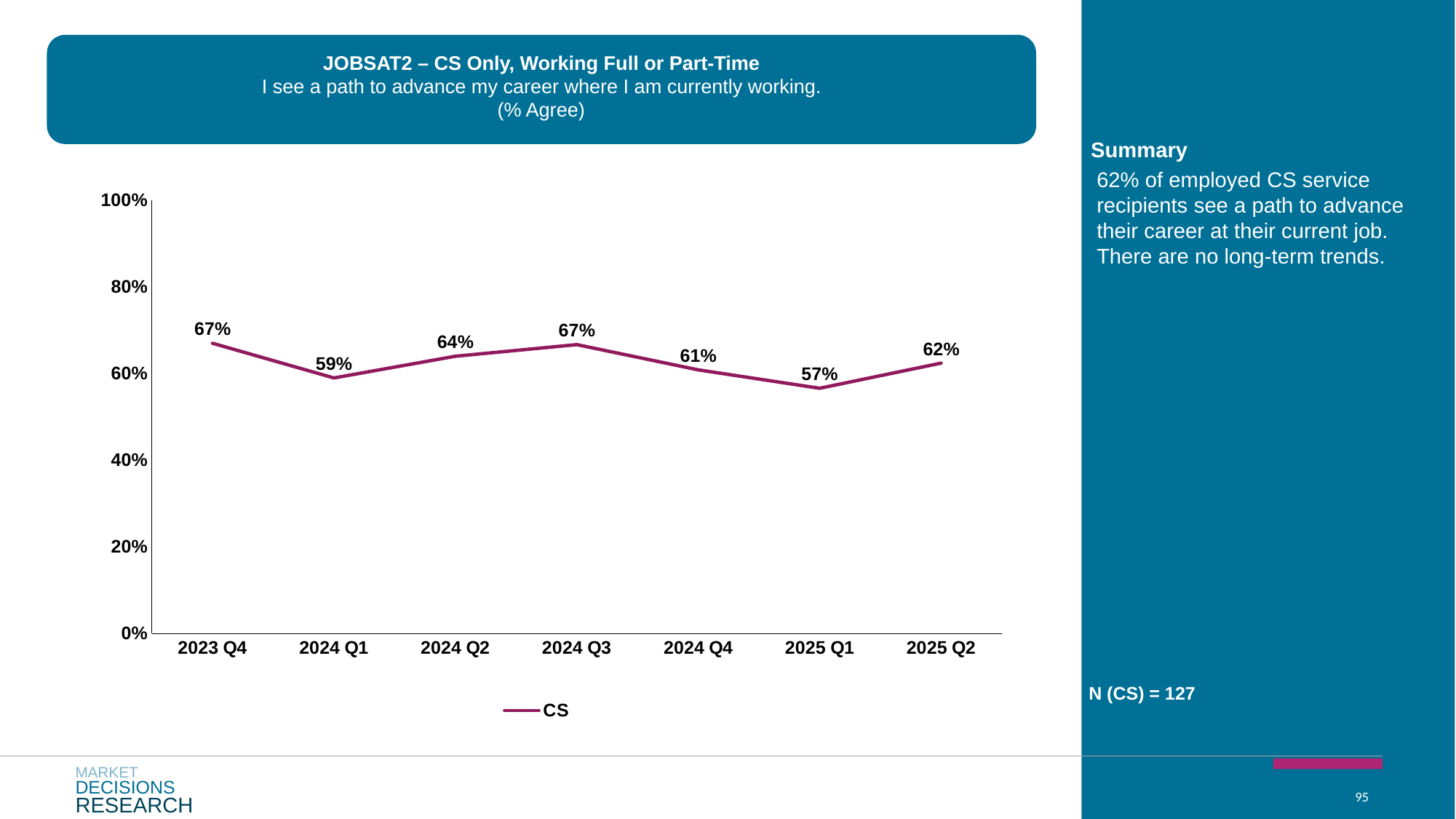

JOBSAT2 – CS Only, Working Full or Part-Time
I see a path to advance my career where I am currently working.
(% Agree)
Summary

### Chart

| Category | CS |
|---|---|
| 2023 Q4 | 0.67 |
| 2024 Q1 | 0.59 |
| 2024 Q2 | 0.64 |
| 2024 Q3 | 0.6668378093694147 |
| 2024 Q4 | 0.6086364953012033 |
| 2025 Q1 | 0.5661755853888979 |
| 2025 Q2 | 0.6241657015196773 |
62% of employed CS service recipients see a path to advance their career at their current job. There are no long-term trends.
N (CS) = 127
MARKET
DECISIONS
RESEARCH